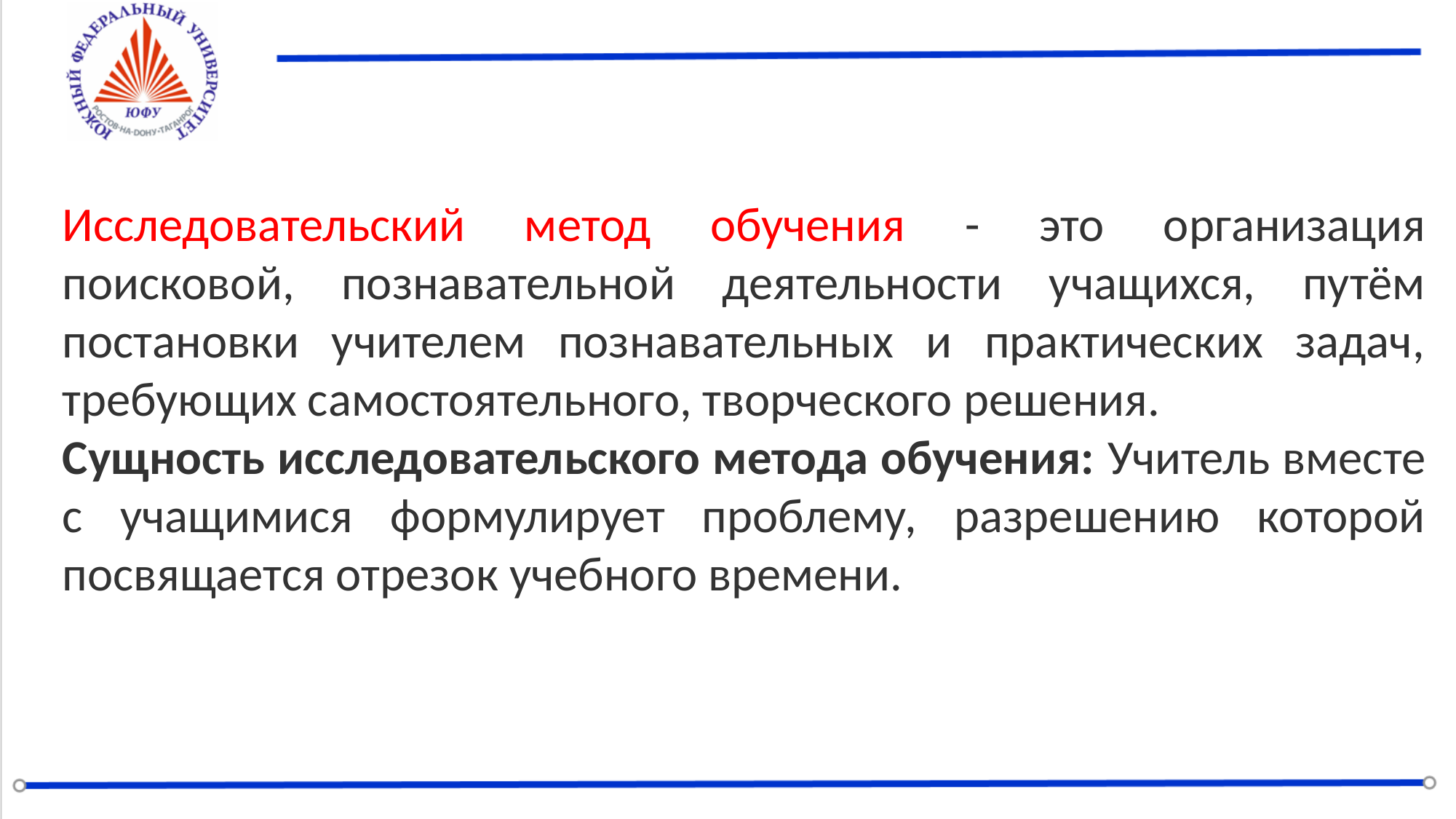

Исследовательский метод обучения - это организация поисковой, познавательной деятельности учащихся, путём постановки учителем познавательных и практических задач, требующих самостоятельного, творческого решения.
Сущность исследовательского метода обучения: Учитель вместе с учащимися формулирует проблему, разрешению которой посвящается отрезок учебного времени.